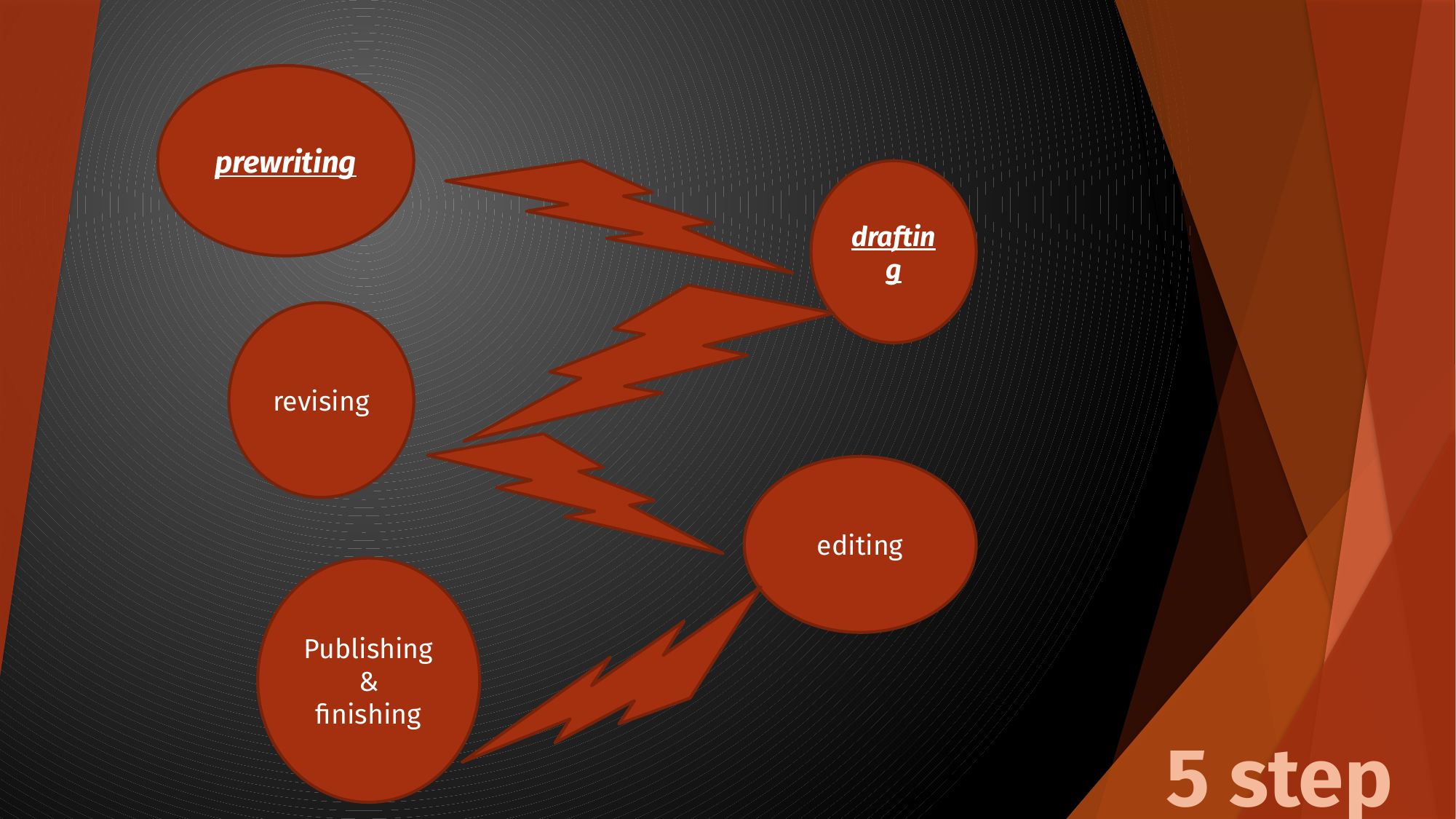

# 5 step
prewriting

drafting

revising

editing
Publishing &
finishing